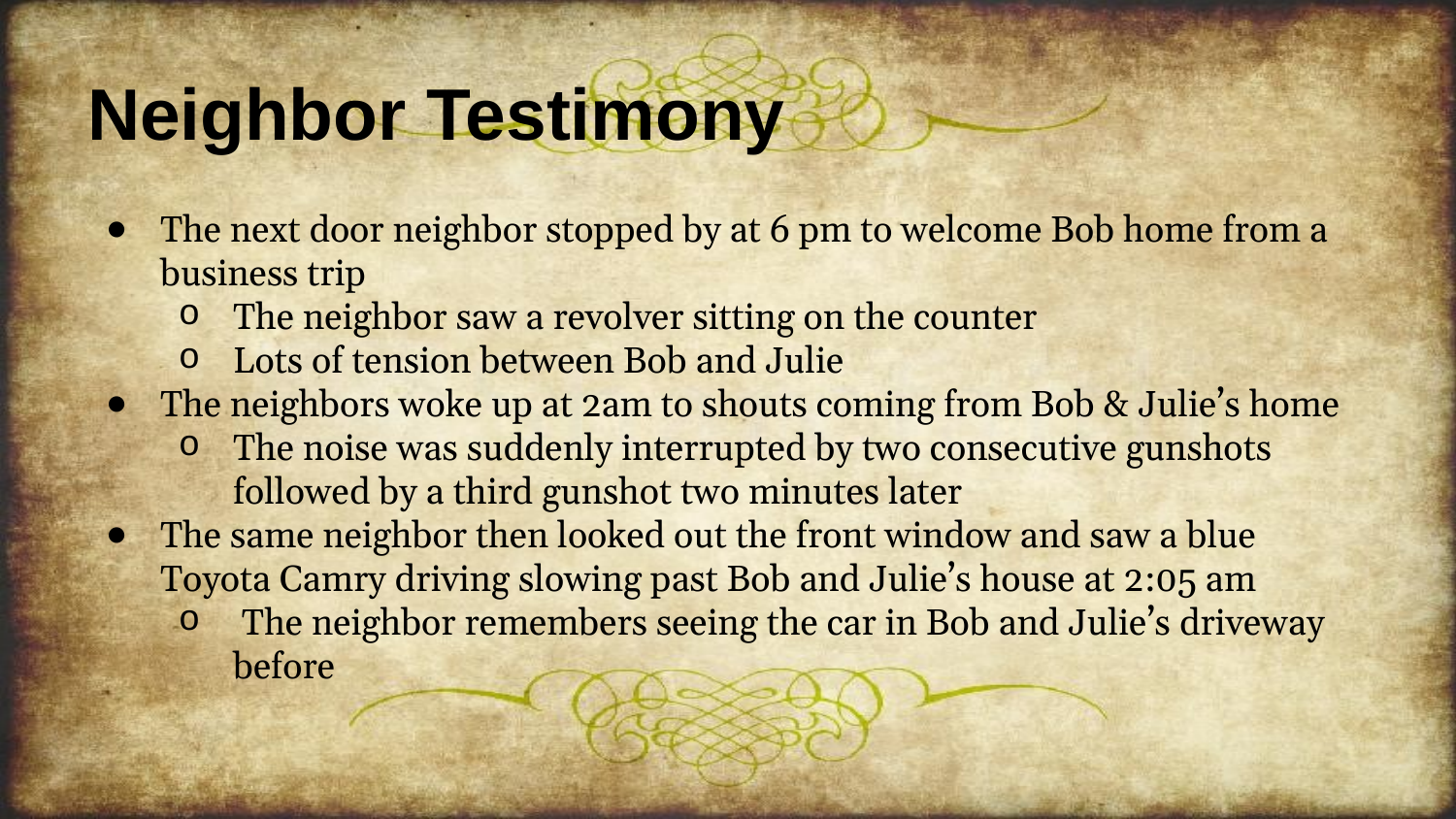

# Neighbor Testimony
The next door neighbor stopped by at 6 pm to welcome Bob home from a business trip
The neighbor saw a revolver sitting on the counter
Lots of tension between Bob and Julie
The neighbors woke up at 2am to shouts coming from Bob & Julie’s home
The noise was suddenly interrupted by two consecutive gunshots followed by a third gunshot two minutes later
The same neighbor then looked out the front window and saw a blue Toyota Camry driving slowing past Bob and Julie’s house at 2:05 am
 The neighbor remembers seeing the car in Bob and Julie’s driveway before